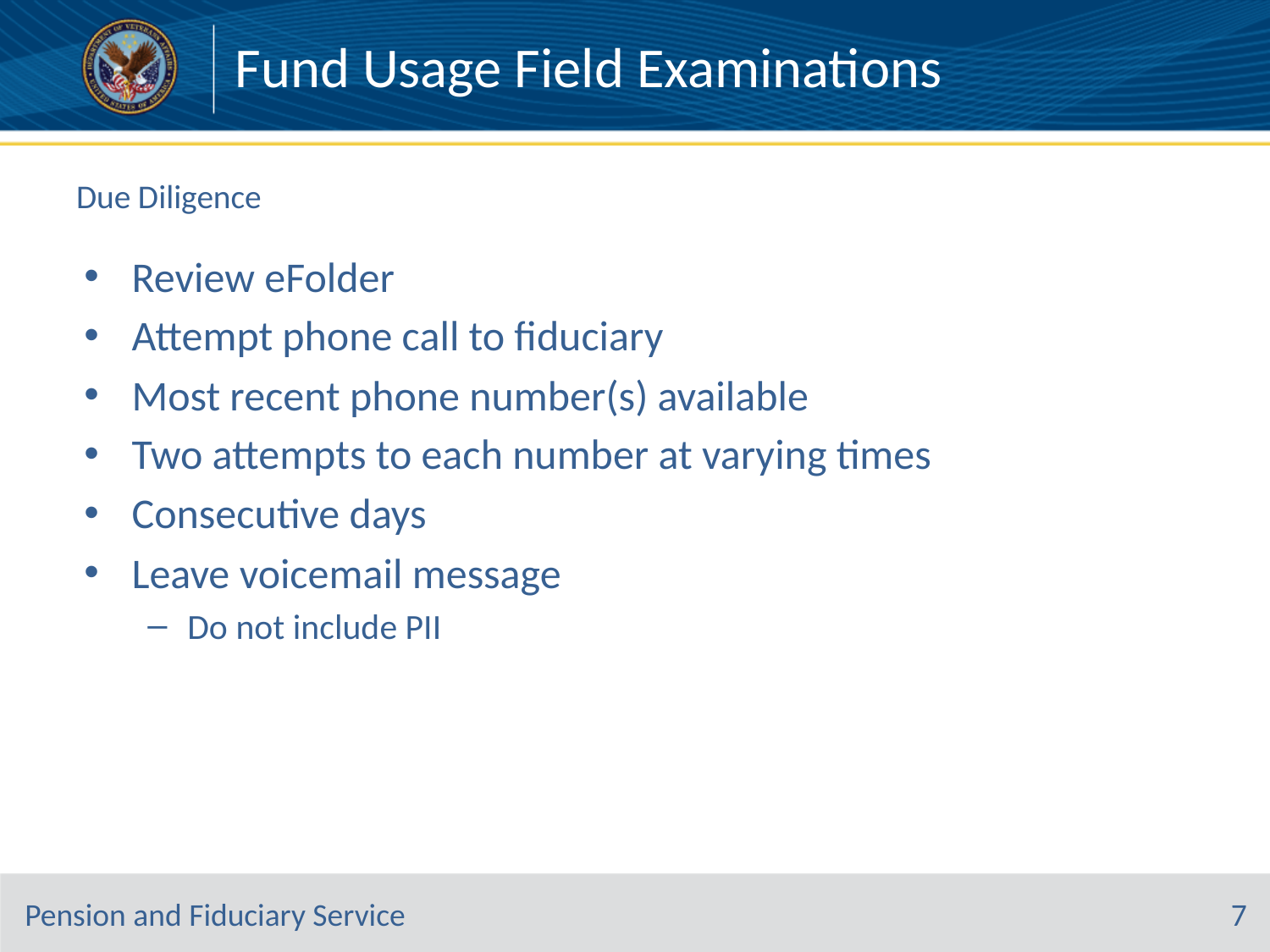

Fund Usage Field Examinations
# Due Diligence
Review eFolder
Attempt phone call to fiduciary
Most recent phone number(s) available
Two attempts to each number at varying times
Consecutive days
Leave voicemail message
Do not include PII
7